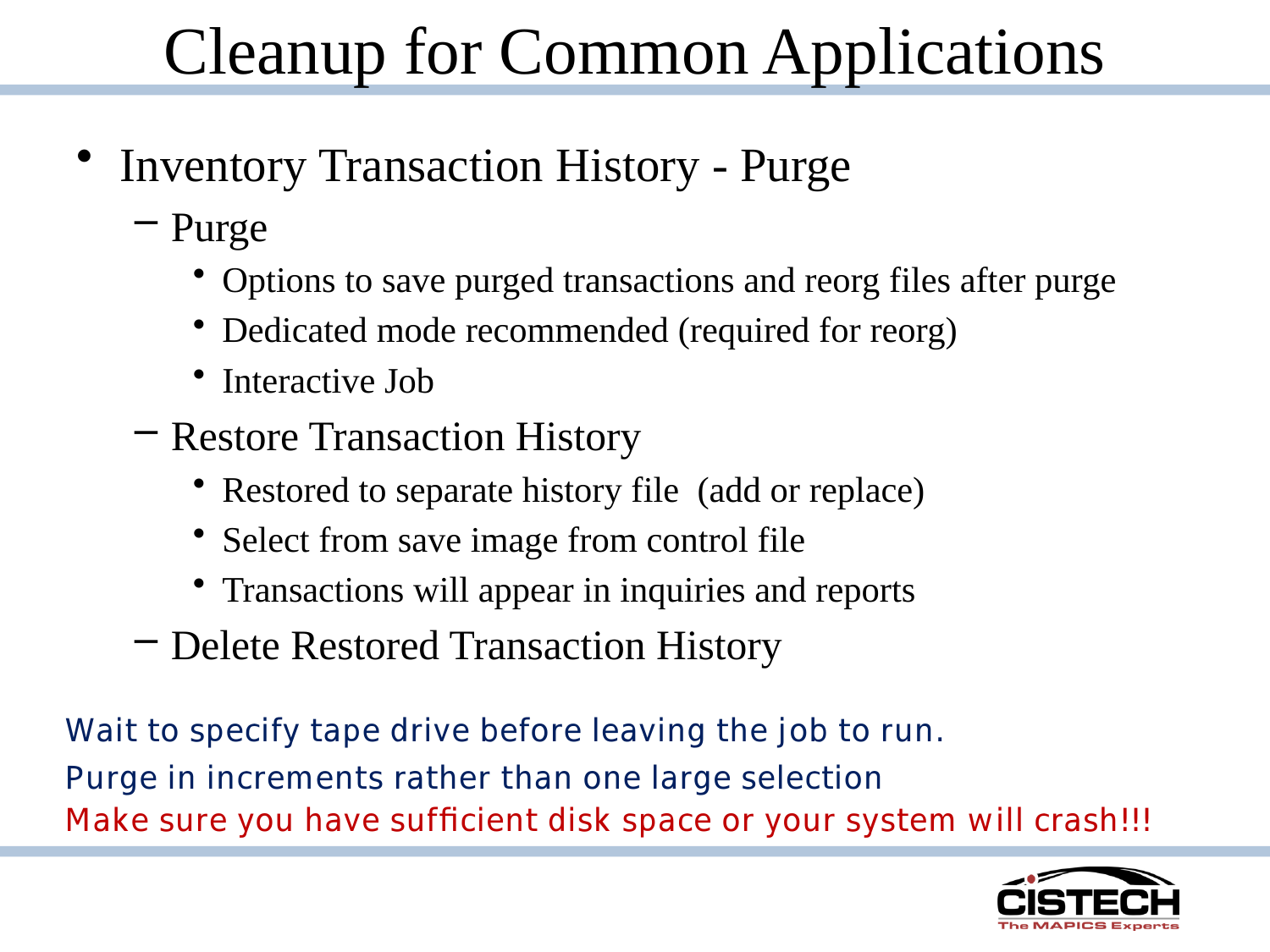

# Cleanup for Common Applications
Inventory Transaction History - Purge
Purge
Options to save purged transactions and reorg files after purge
Dedicated mode recommended (required for reorg)
Interactive Job
Restore Transaction History
Restored to separate history file  (add or replace)
Select from save image from control file
Transactions will appear in inquiries and reports
Delete Restored Transaction History

Wait to specify tape drive before leaving the job to run.

Purge in increments rather than one large selection

Make sure you have sufficient disk space or your system will crash!!!